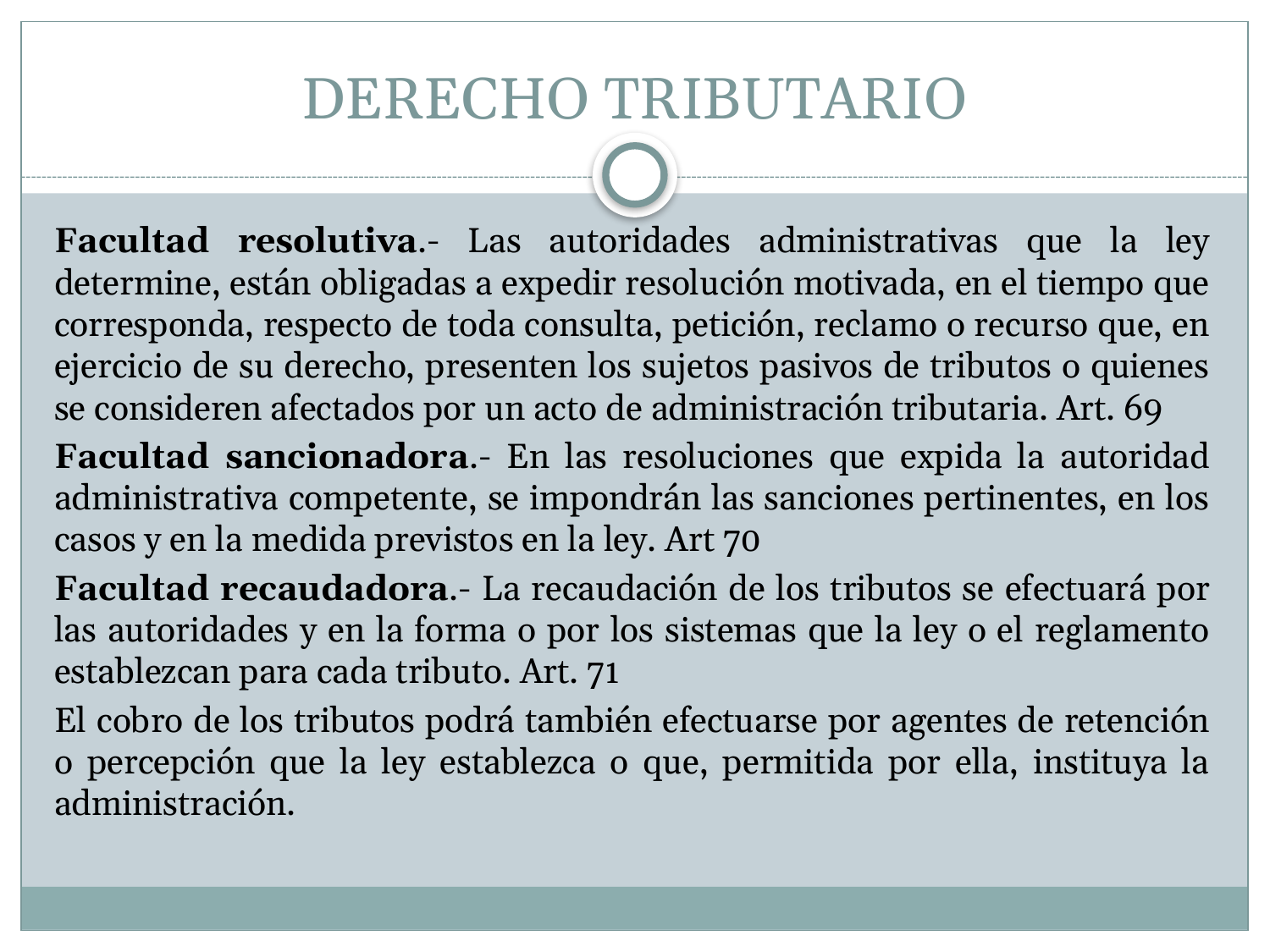

# DERECHO TRIBUTARIO
Facultad resolutiva.- Las autoridades administrativas que la ley determine, están obligadas a expedir resolución motivada, en el tiempo que corresponda, respecto de toda consulta, petición, reclamo o recurso que, en ejercicio de su derecho, presenten los sujetos pasivos de tributos o quienes se consideren afectados por un acto de administración tributaria. Art. 69
Facultad sancionadora.- En las resoluciones que expida la autoridad administrativa competente, se impondrán las sanciones pertinentes, en los casos y en la medida previstos en la ley. Art 70
Facultad recaudadora.- La recaudación de los tributos se efectuará por las autoridades y en la forma o por los sistemas que la ley o el reglamento establezcan para cada tributo. Art. 71
El cobro de los tributos podrá también efectuarse por agentes de retención o percepción que la ley establezca o que, permitida por ella, instituya la administración.